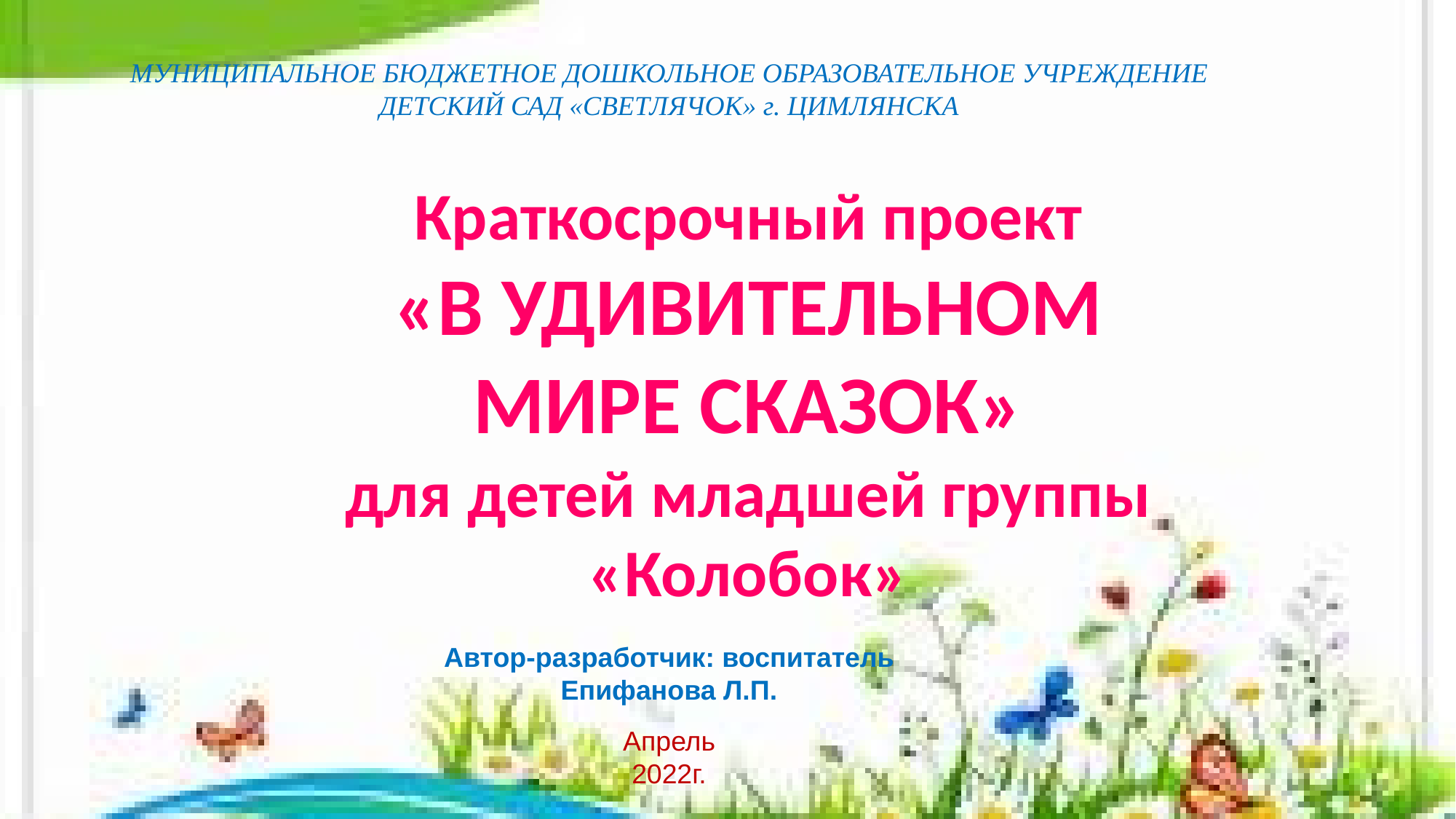

МУНИЦИПАЛЬНОЕ БЮДЖЕТНОЕ ДОШКОЛЬНОЕ ОБРАЗОВАТЕЛЬНОЕ УЧРЕЖДЕНИЕ
ДЕТСКИЙ САД «СВЕТЛЯЧОК» г. ЦИМЛЯНСКА
Краткосрочный проект
«В УДИВИТЕЛЬНОМ
МИРЕ СКАЗОК»
для детей младшей группы «Колобок»
Автор-разработчик: воспитатель
Епифанова Л.П.
Апрель 2022г.